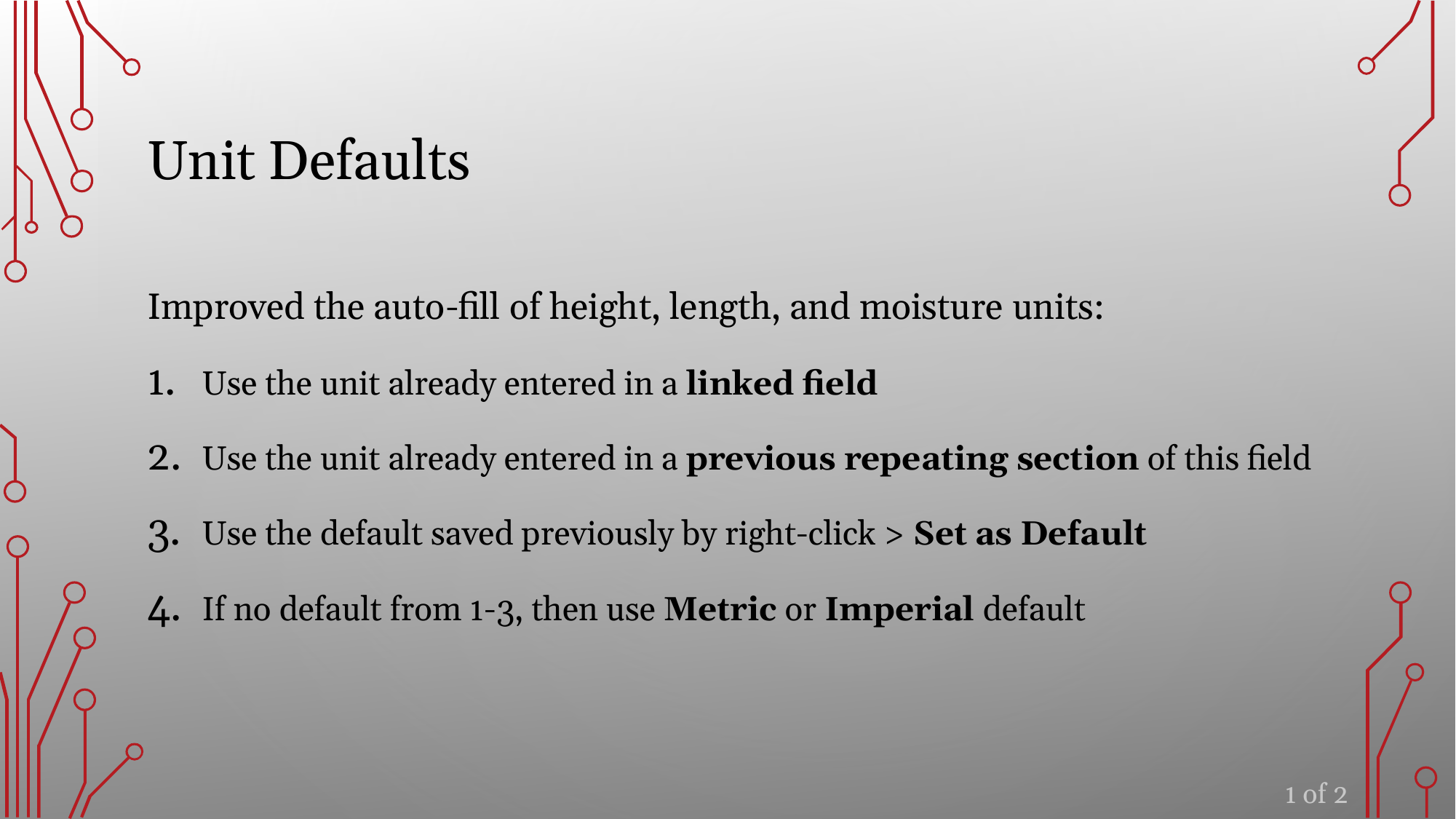

# Unit Defaults
Improved the auto-fill of height, length, and moisture units:
Use the unit already entered in a linked field
Use the unit already entered in a previous repeating section of this field
Use the default saved previously by right-click > Set as Default
If no default from 1-3, then use Metric or Imperial default
1 of 2